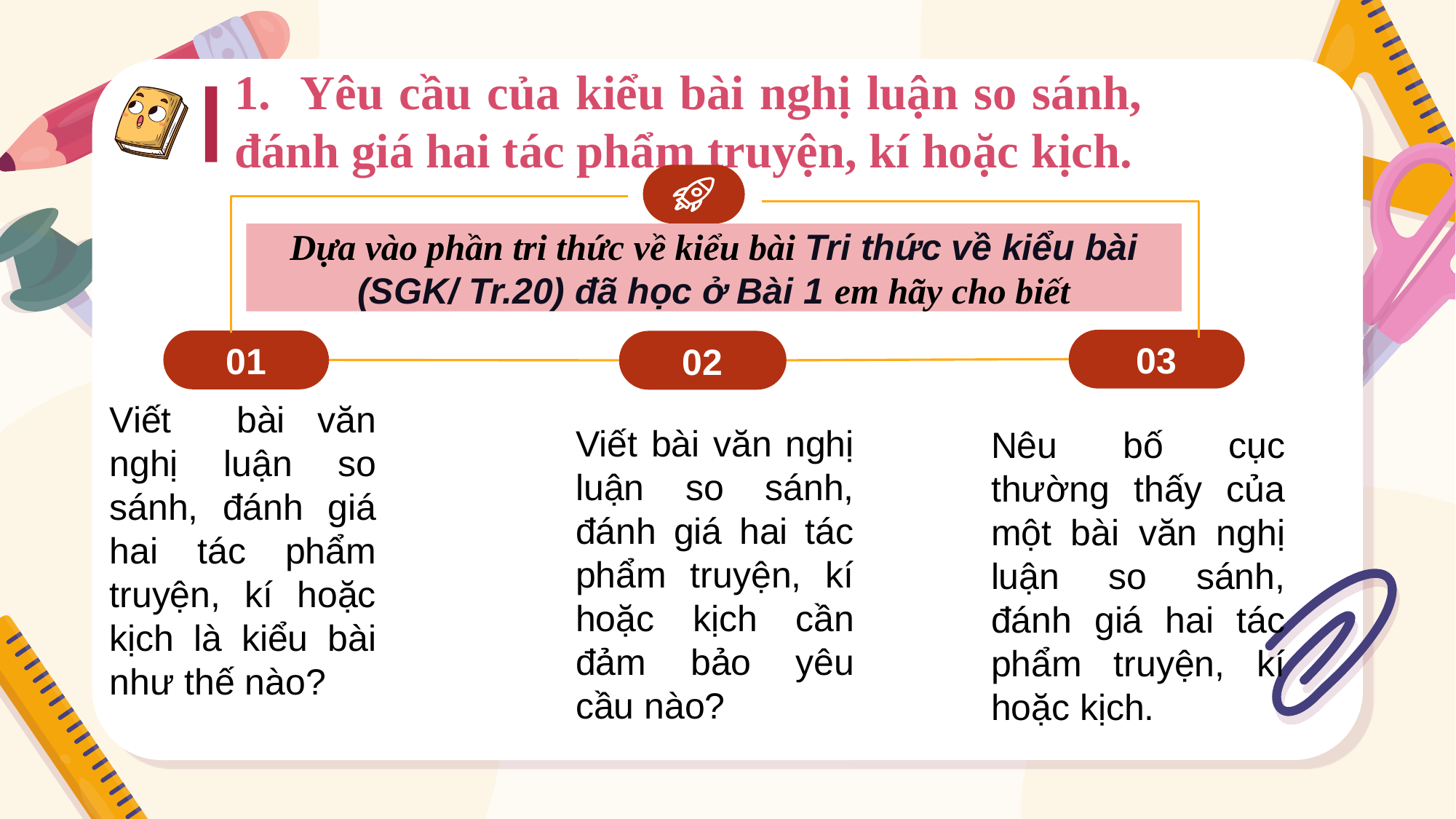

1.  Yêu cầu của kiểu bài nghị luận so sánh, đánh giá hai tác phẩm truyện, kí hoặc kịch.

Dựa vào phần tri thức về kiểu bài Tri thức về kiểu bài (SGK/ Tr.20) đã học ở Bài 1 em hãy cho biết

03
01
02
Viết  bài văn nghị luận so sánh, đánh giá hai tác phẩm truyện, kí hoặc kịch là kiểu bài như thế nào?
Viết bài văn nghị luận so sánh, đánh giá hai tác phẩm truyện, kí hoặc kịch cần đảm bảo yêu cầu nào?
Nêu bố cục thường thấy của một bài văn nghị luận so sánh, đánh giá hai tác phẩm truyện, kí hoặc kịch.